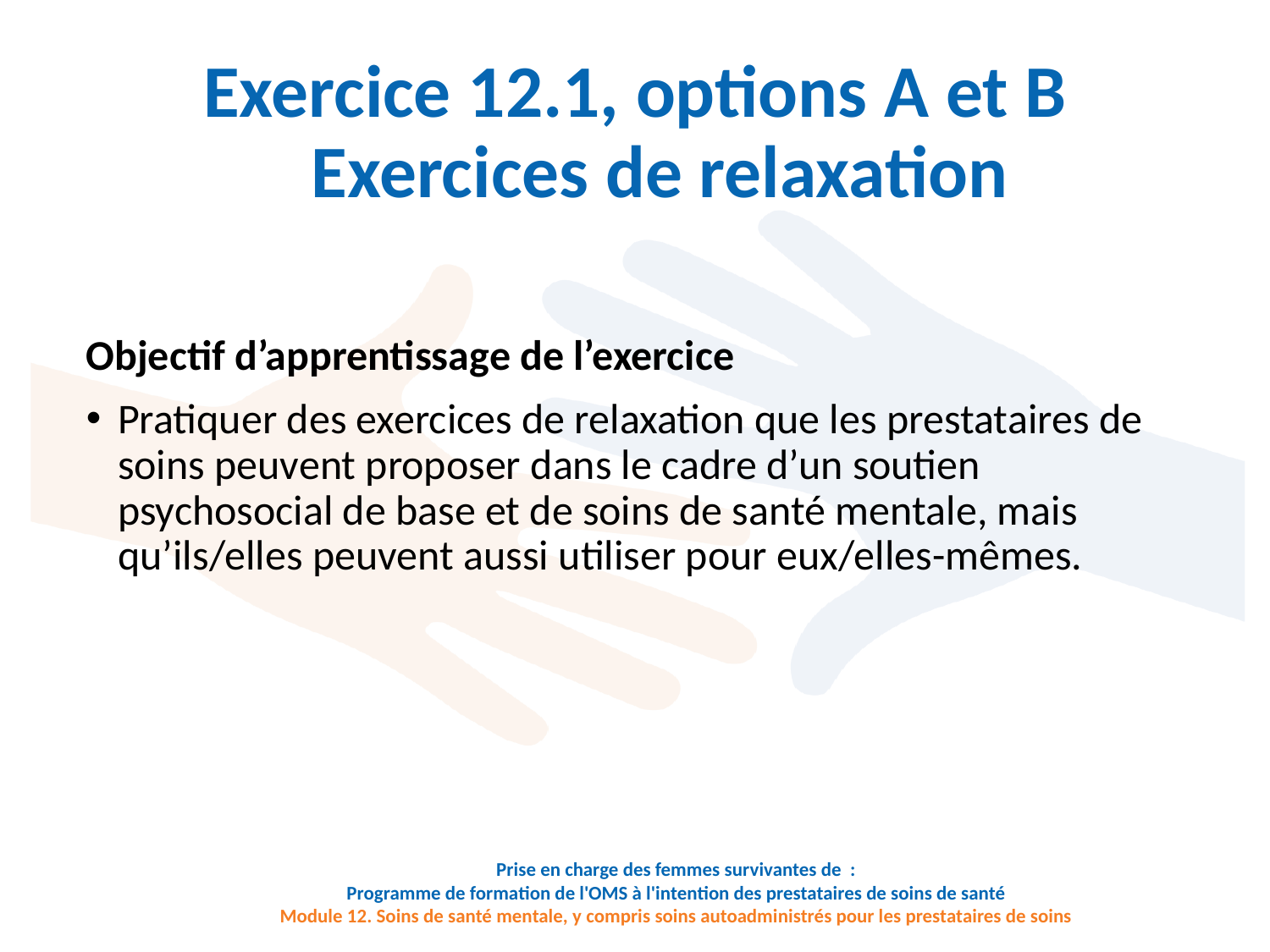

# Exercice 12.1, options A et B Exercices de relaxation
Objectif d’apprentissage de l’exercice
Pratiquer des exercices de relaxation que les prestataires de soins peuvent proposer dans le cadre d’un soutien psychosocial de base et de soins de santé mentale, mais qu’ils/elles peuvent aussi utiliser pour eux/elles-mêmes.

Prise en charge des femmes survivantes de  :
Programme de formation de l'OMS à l'intention des prestataires de soins de santé
Module 12. Soins de santé mentale, y compris soins autoadministrés pour les prestataires de soins